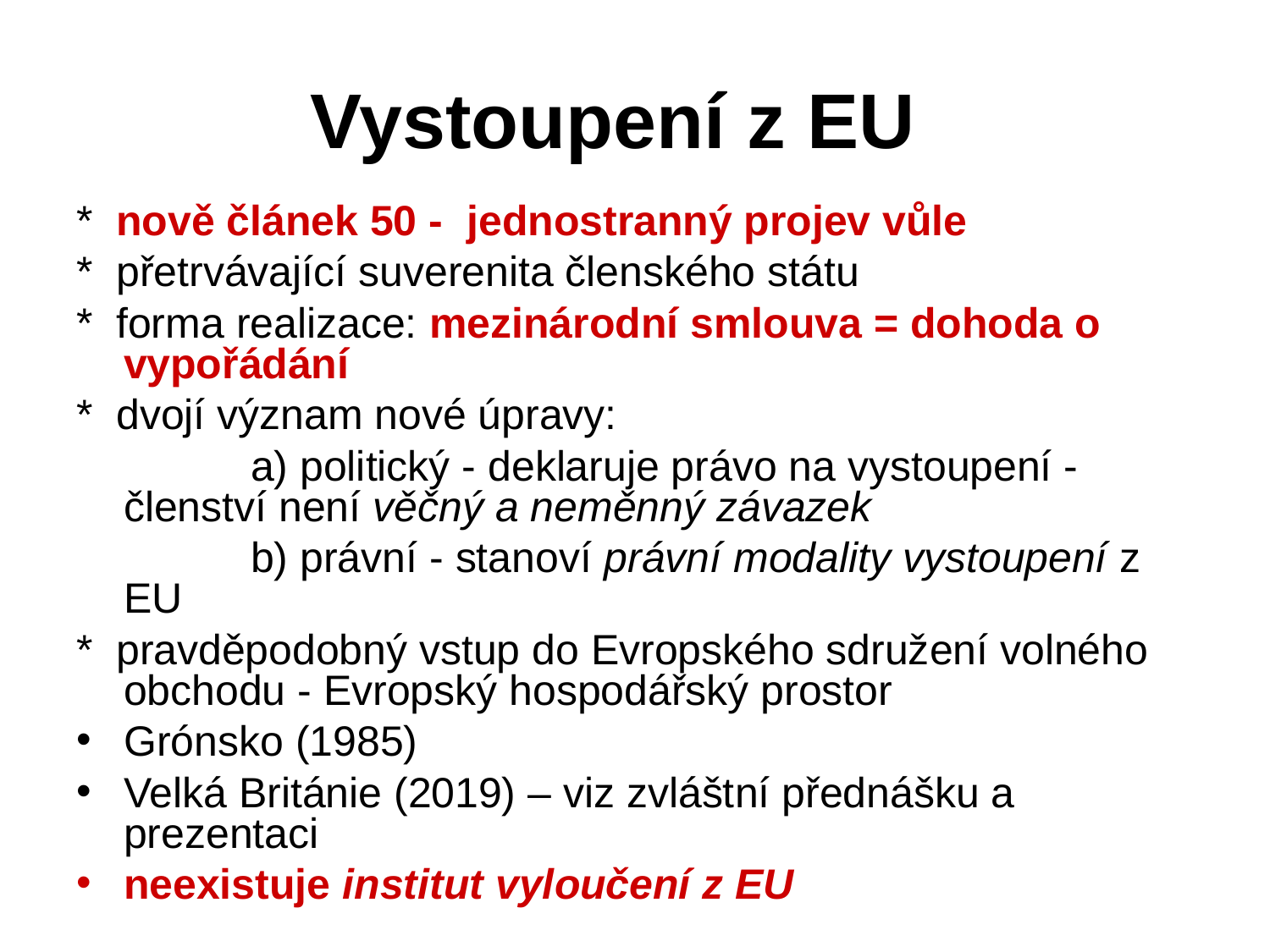

# Vystoupení z EU
*  nově článek 50 -  jednostranný projev vůle
*  přetrvávající suverenita členského státu
*  forma realizace: mezinárodní smlouva = dohoda o vypořádání
*  dvojí význam nové úpravy:
		a) politický - deklaruje právo na vystoupení - členství není věčný a neměnný závazek
		b) právní - stanoví právní modality vystoupení z EU
*  pravděpodobný vstup do Evropského sdružení volného obchodu - Evropský hospodářský prostor
Grónsko (1985)
Velká Británie (2019) – viz zvláštní přednášku a prezentaci
neexistuje institut vyloučení z EU